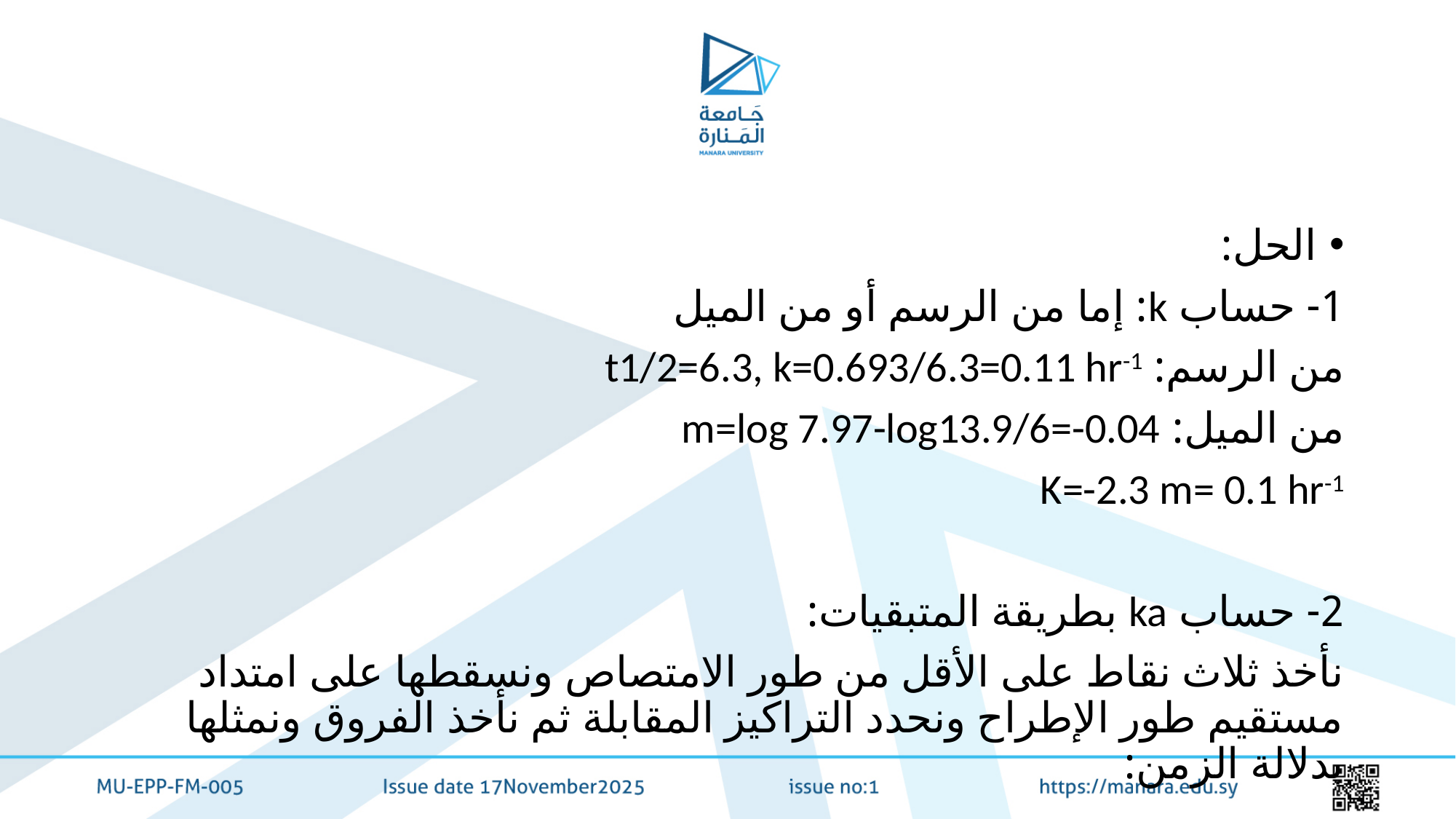

#
الحل:
1- حساب k: إما من الرسم أو من الميل
من الرسم: t1/2=6.3, k=0.693/6.3=0.11 hr-1
من الميل: m=log 7.97-log13.9/6=-0.04
K=-2.3 m= 0.1 hr-1

2- حساب ka بطريقة المتبقيات:
نأخذ ثلاث نقاط على الأقل من طور الامتصاص ونسقطها على امتداد مستقيم طور الإطراح ونحدد التراكيز المقابلة ثم نأخذ الفروق ونمثلها بدلالة الزمن: